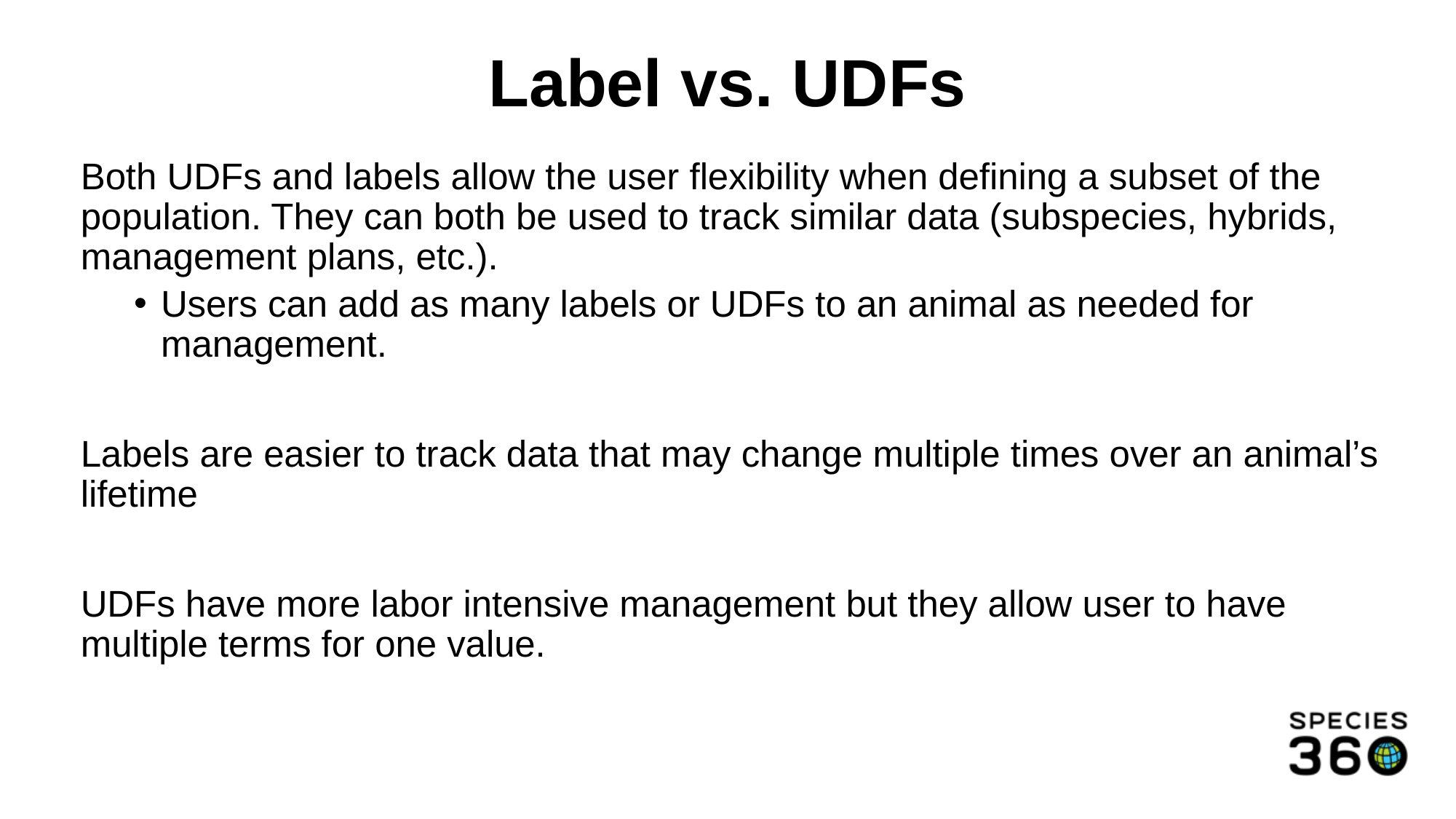

# Label vs. UDFs
Both UDFs and labels allow the user flexibility when defining a subset of the population. They can both be used to track similar data (subspecies, hybrids, management plans, etc.).
Users can add as many labels or UDFs to an animal as needed for management.

Labels are easier to track data that may change multiple times over an animal’s lifetime

UDFs have more labor intensive management but they allow user to have multiple terms for one value.